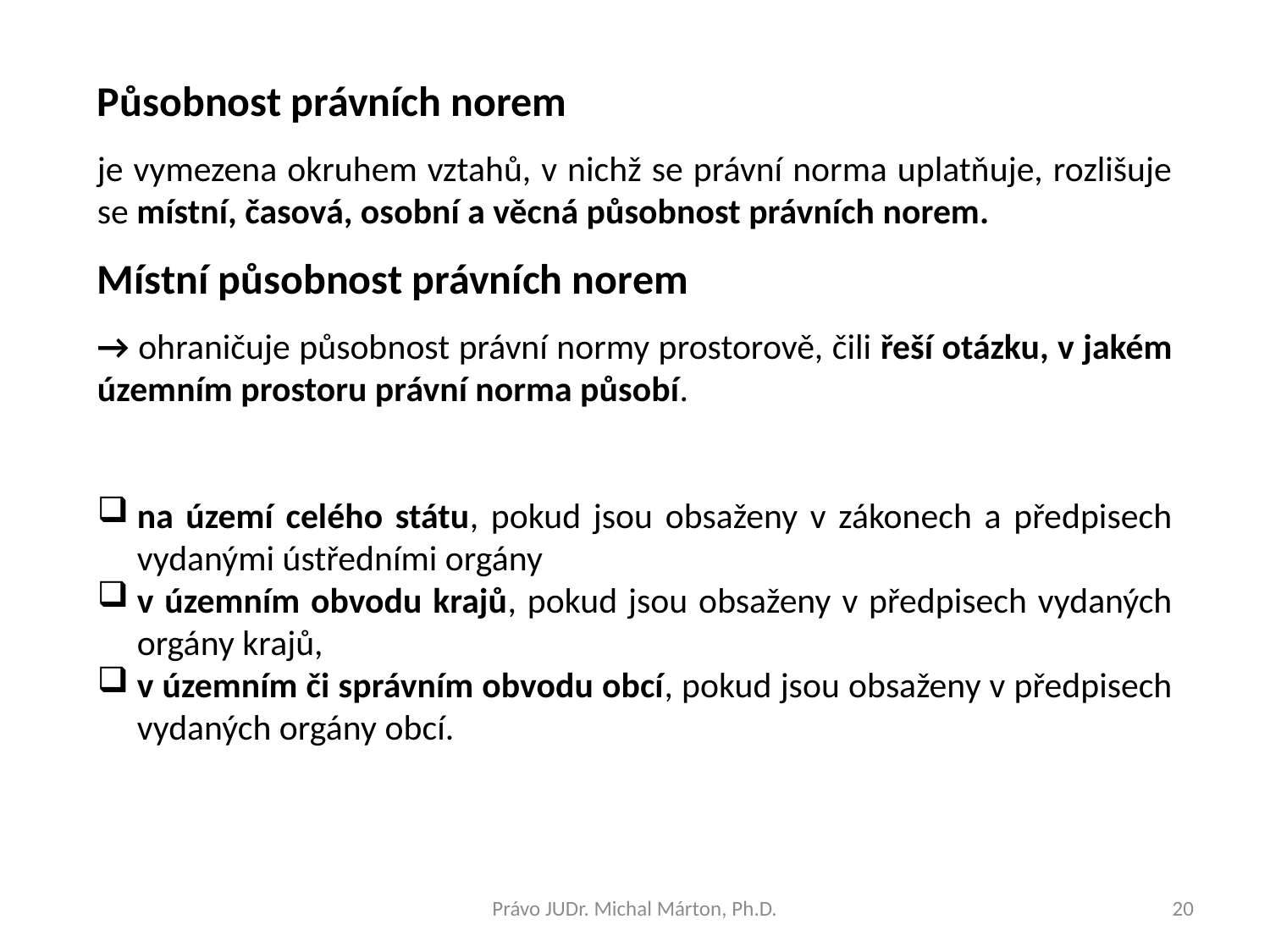

Působnost právních norem

je vymezena okruhem vztahů, v nichž se právní norma uplatňuje, rozlišuje se místní, časová, osobní a věcná působnost právních norem.

Místní působnost právních norem

→ ohraničuje působnost právní normy prostorově, čili řeší otázku, v jakém územním prostoru právní norma působí.

na území celého státu, pokud jsou obsaženy v zákonech a předpisech vydanými ústředními orgány
v územním obvodu krajů, pokud jsou obsaženy v předpisech vydaných orgány krajů,
v územním či správním obvodu obcí, pokud jsou obsaženy v předpisech vydaných orgány obcí.
Právo JUDr. Michal Márton, Ph.D.
20